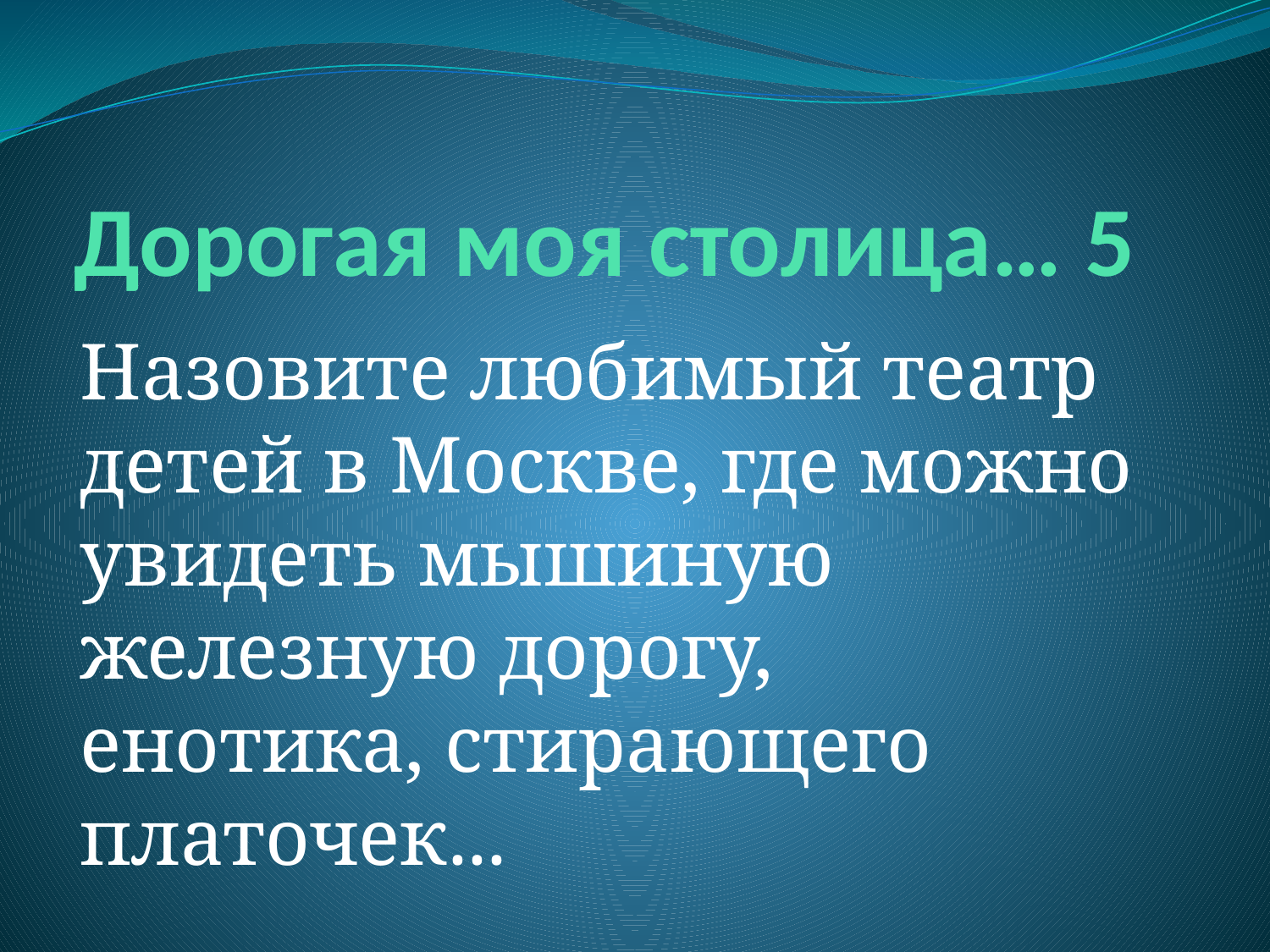

# Дорогая моя столица… 5
Назовите любимый театр детей в Москве, где можно увидеть мышиную железную дорогу,  енотика, стирающего платочек...